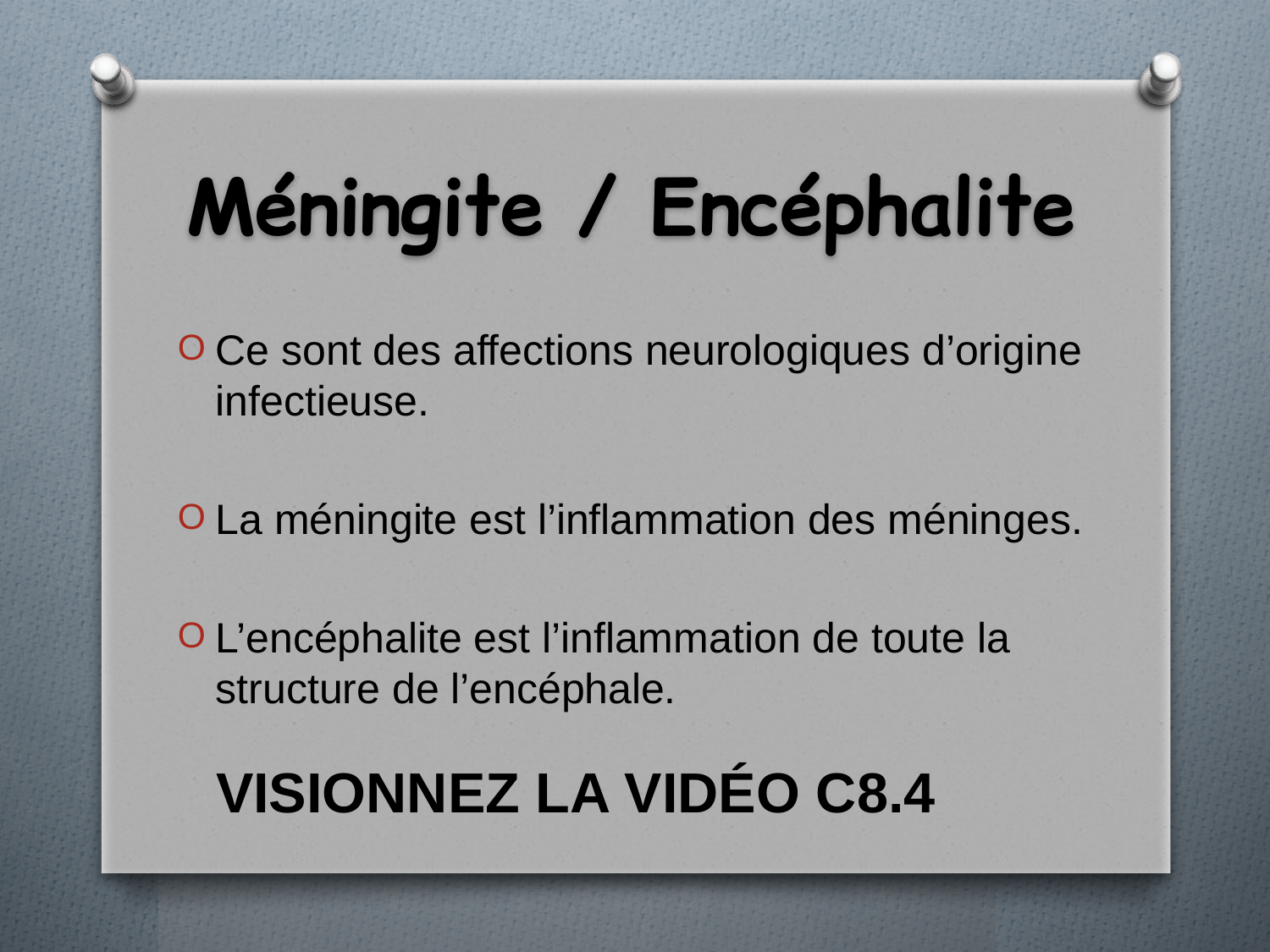

# Méningite / Encéphalite
Ce sont des affections neurologiques d’origine infectieuse.

La méningite est l’inflammation des méninges.

L’encéphalite est l’inflammation de toute la structure de l’encéphale.
VISIONNEZ LA VIDÉO C8.4